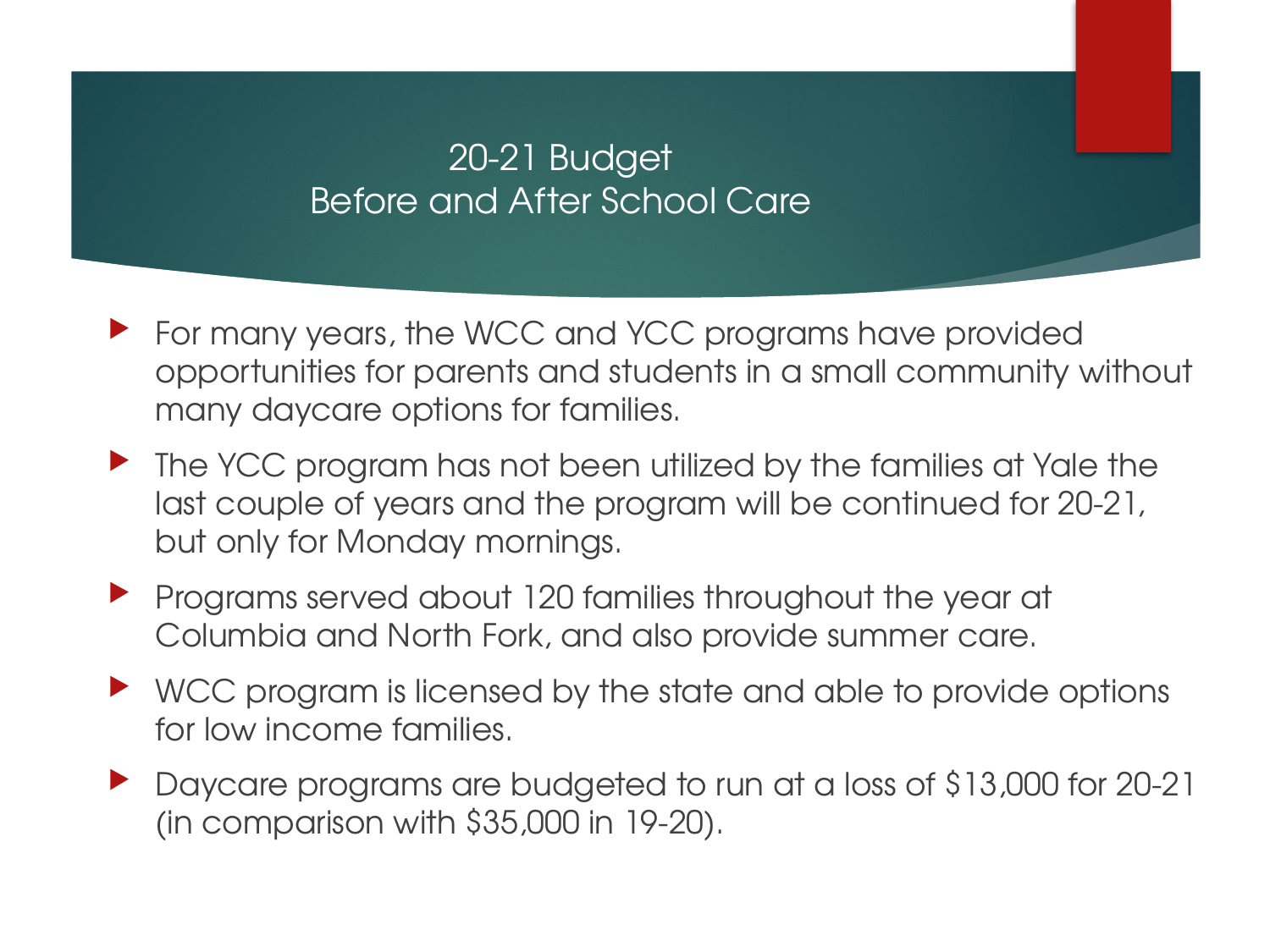

# 20-21 Budget Before and After School Care
For many years, the WCC and YCC programs have provided opportunities for parents and students in a small community without many daycare options for families.
The YCC program has not been utilized by the families at Yale the last couple of years and the program will be continued for 20-21, but only for Monday mornings.
Programs served about 120 families throughout the year at Columbia and North Fork, and also provide summer care.
WCC program is licensed by the state and able to provide options for low income families.
Daycare programs are budgeted to run at a loss of $13,000 for 20-21 (in comparison with $35,000 in 19-20).